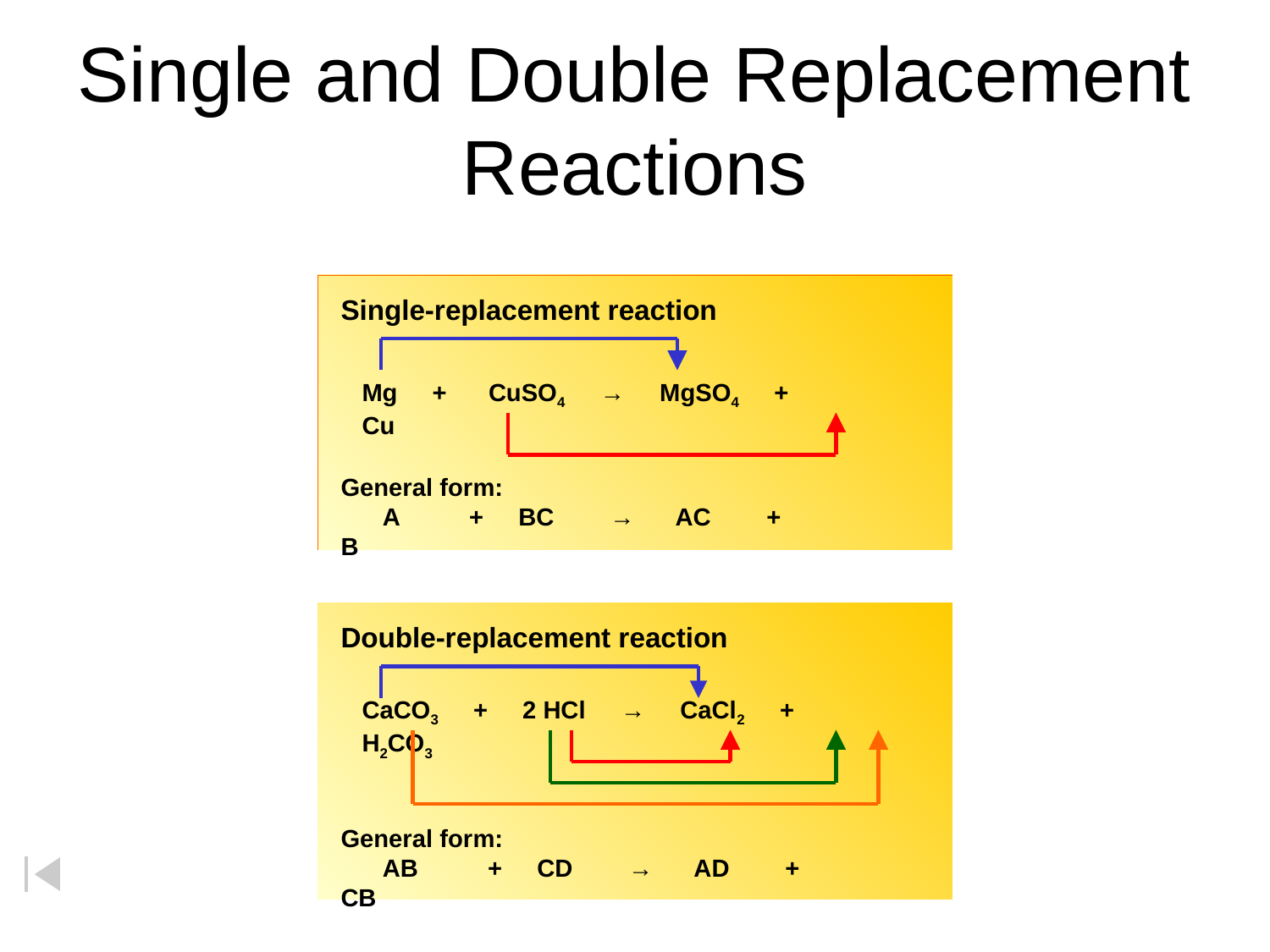

# Single and Double Replacement Reactions

Single-replacement reaction
Mg     +      CuSO4     →     MgSO4     +     Cu
General form:
      A          +     BC        →      AC        +       B

Double-replacement reaction
CaCO3     +     2 HCl     →     CaCl2     +     H2CO3
General form:
      AB          +     CD        →      AD        +       CB